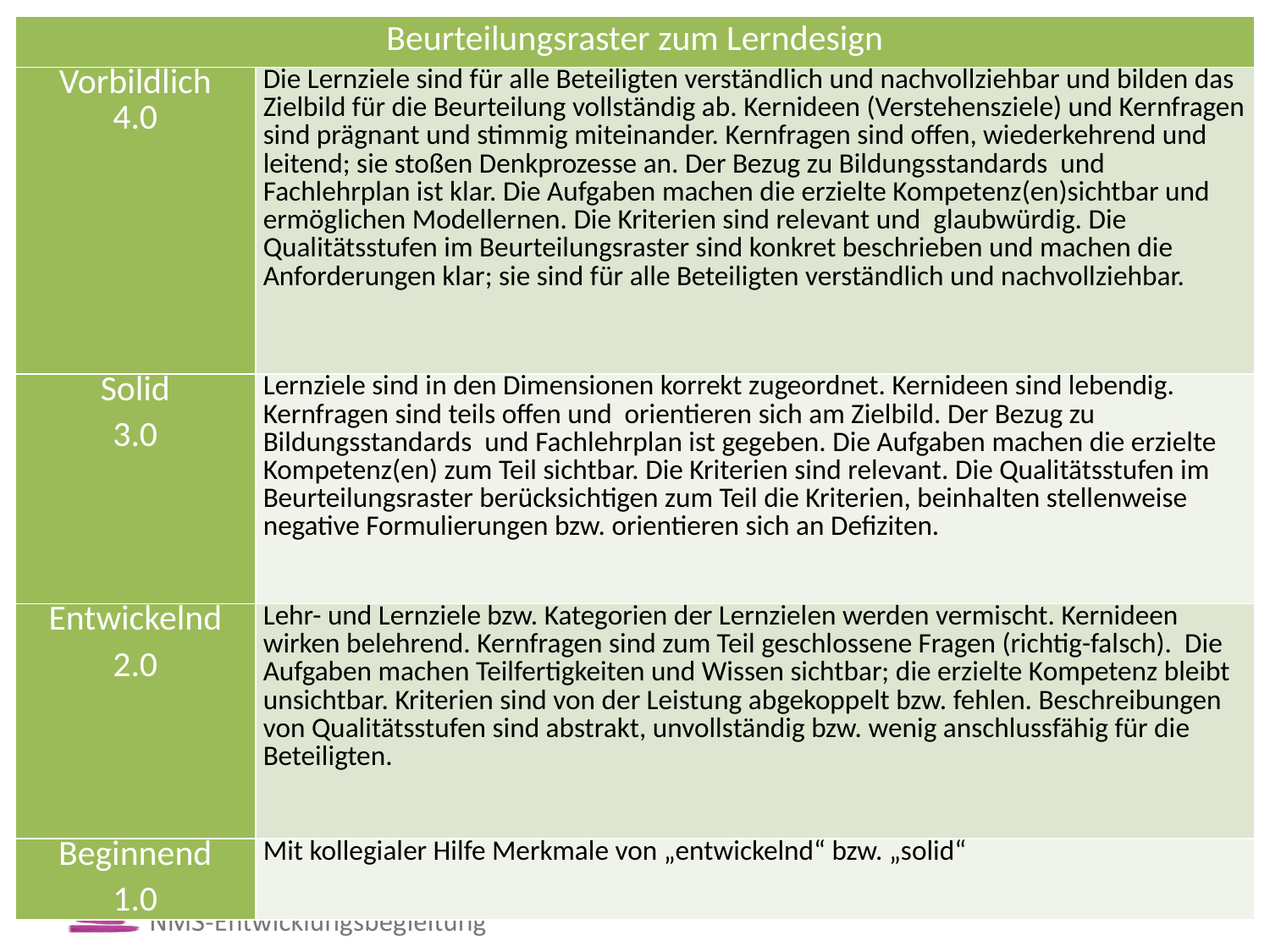

| Beurteilungsraster zum Lerndesign |  |
| --- | --- |
| Vorbildlich 4.0 | Die Lernziele sind für alle Beteiligten verständlich und nachvollziehbar und bilden das Zielbild für die Beurteilung vollständig ab. Kernideen (Verstehensziele) und Kernfragen sind prägnant und stimmig miteinander. Kernfragen sind offen, wiederkehrend und leitend; sie stoßen Denkprozesse an. Der Bezug zu Bildungsstandards und Fachlehrplan ist klar. Die Aufgaben machen die erzielte Kompetenz(en)sichtbar und ermöglichen Modellernen. Die Kriterien sind relevant und glaubwürdig. Die Qualitätsstufen im Beurteilungsraster sind konkret beschrieben und machen die Anforderungen klar; sie sind für alle Beteiligten verständlich und nachvollziehbar. |
| Solid 3.0 | Lernziele sind in den Dimensionen korrekt zugeordnet. Kernideen sind lebendig. Kernfragen sind teils offen und orientieren sich am Zielbild. Der Bezug zu Bildungsstandards und Fachlehrplan ist gegeben. Die Aufgaben machen die erzielte Kompetenz(en) zum Teil sichtbar. Die Kriterien sind relevant. Die Qualitätsstufen im Beurteilungsraster berücksichtigen zum Teil die Kriterien, beinhalten stellenweise negative Formulierungen bzw. orientieren sich an Defiziten. |
| Entwickelnd 2.0 | Lehr- und Lernziele bzw. Kategorien der Lernzielen werden vermischt. Kernideen wirken belehrend. Kernfragen sind zum Teil geschlossene Fragen (richtig-falsch). Die Aufgaben machen Teilfertigkeiten und Wissen sichtbar; die erzielte Kompetenz bleibt unsichtbar. Kriterien sind von der Leistung abgekoppelt bzw. fehlen. Beschreibungen von Qualitätsstufen sind abstrakt, unvollständig bzw. wenig anschlussfähig für die Beteiligten. |
| Beginnend 1.0 | Mit kollegialer Hilfe Merkmale von „entwickelnd“ bzw. „solid“ |